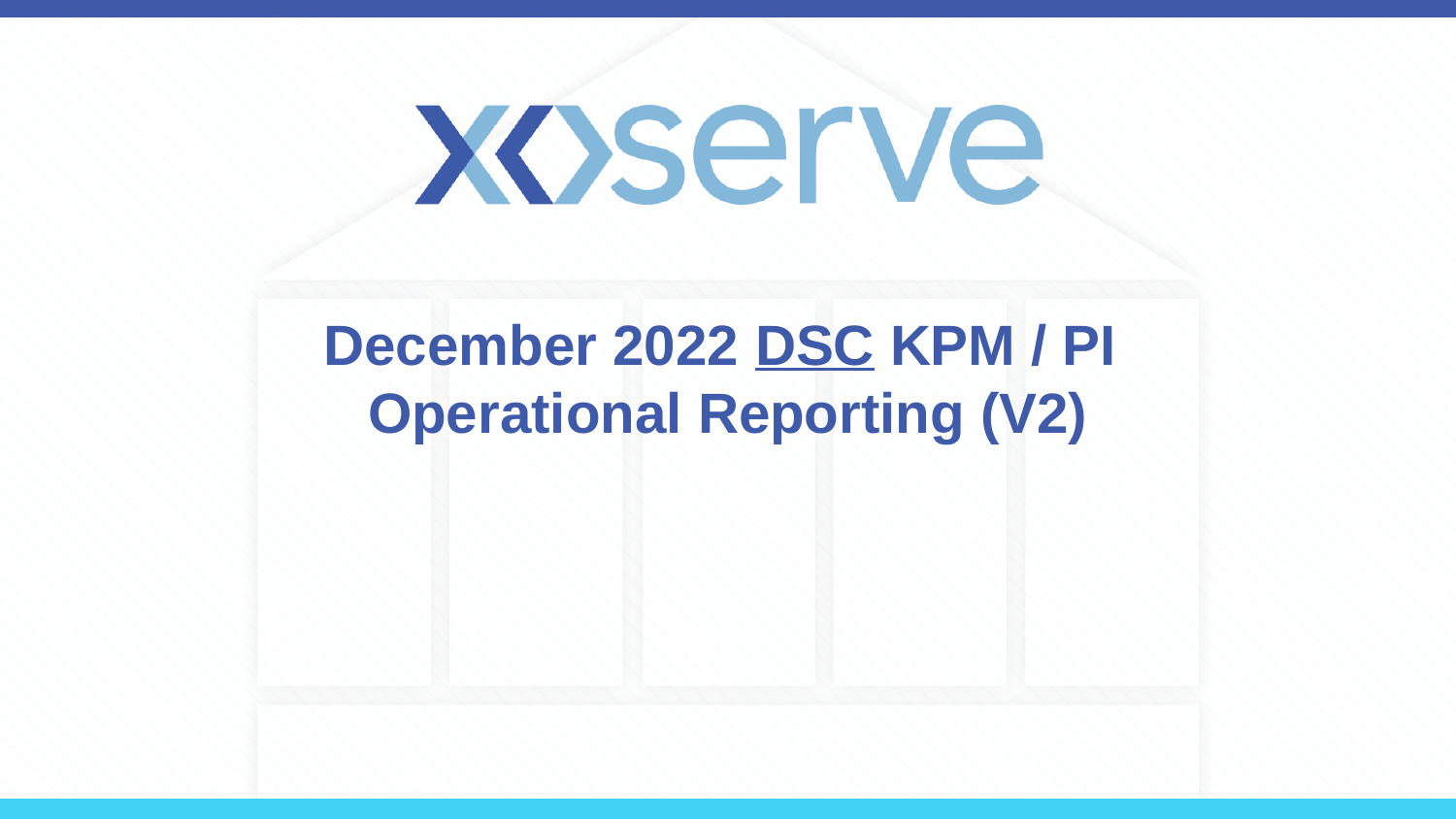

# December 2022 DSC KPM / PI Operational Reporting (V2)